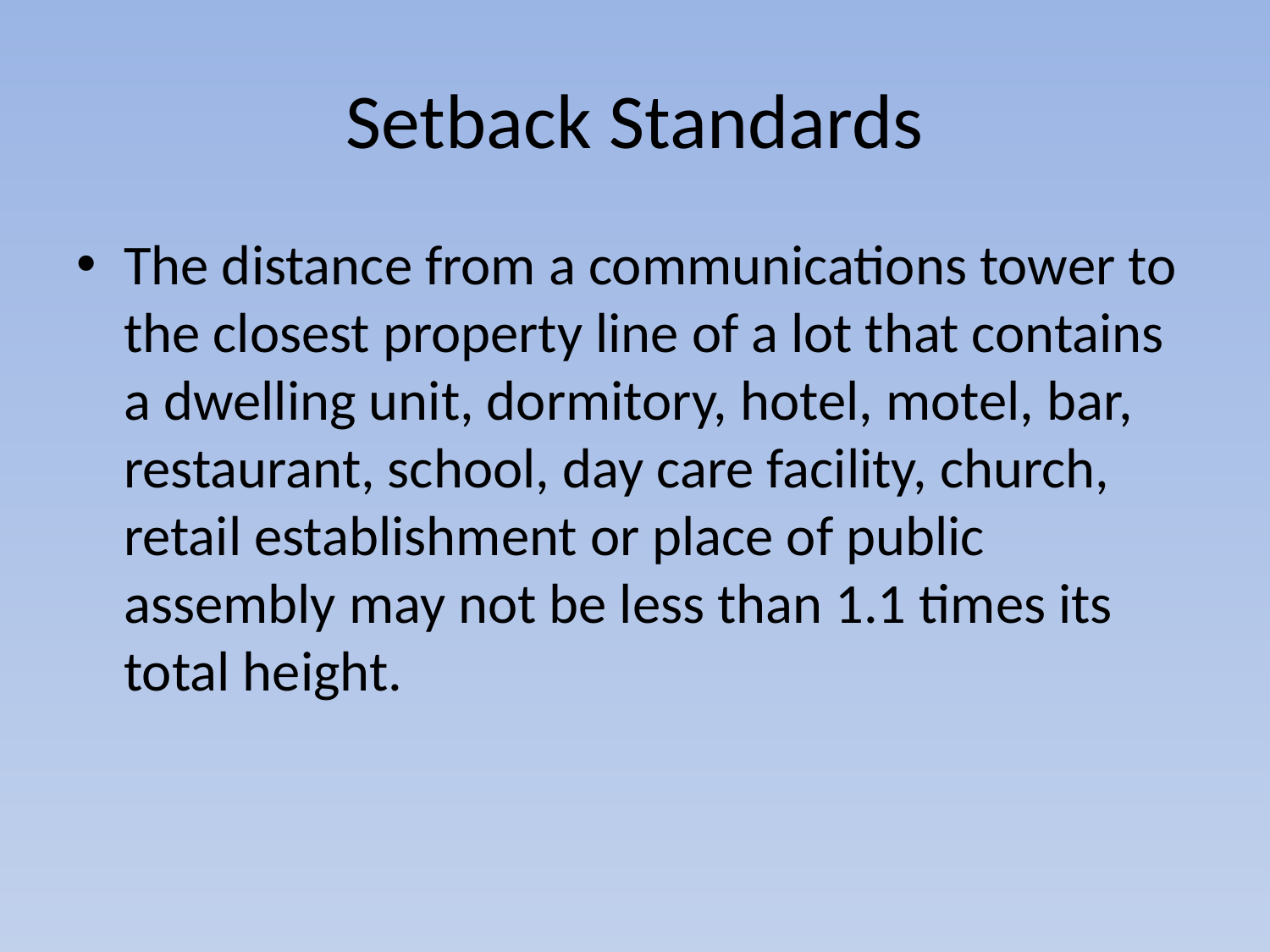

# Setback Standards
The distance from a communications tower to the closest property line of a lot that contains a dwelling unit, dormitory, hotel, motel, bar, restaurant, school, day care facility, church, retail establishment or place of public assembly may not be less than 1.1 times its total height.